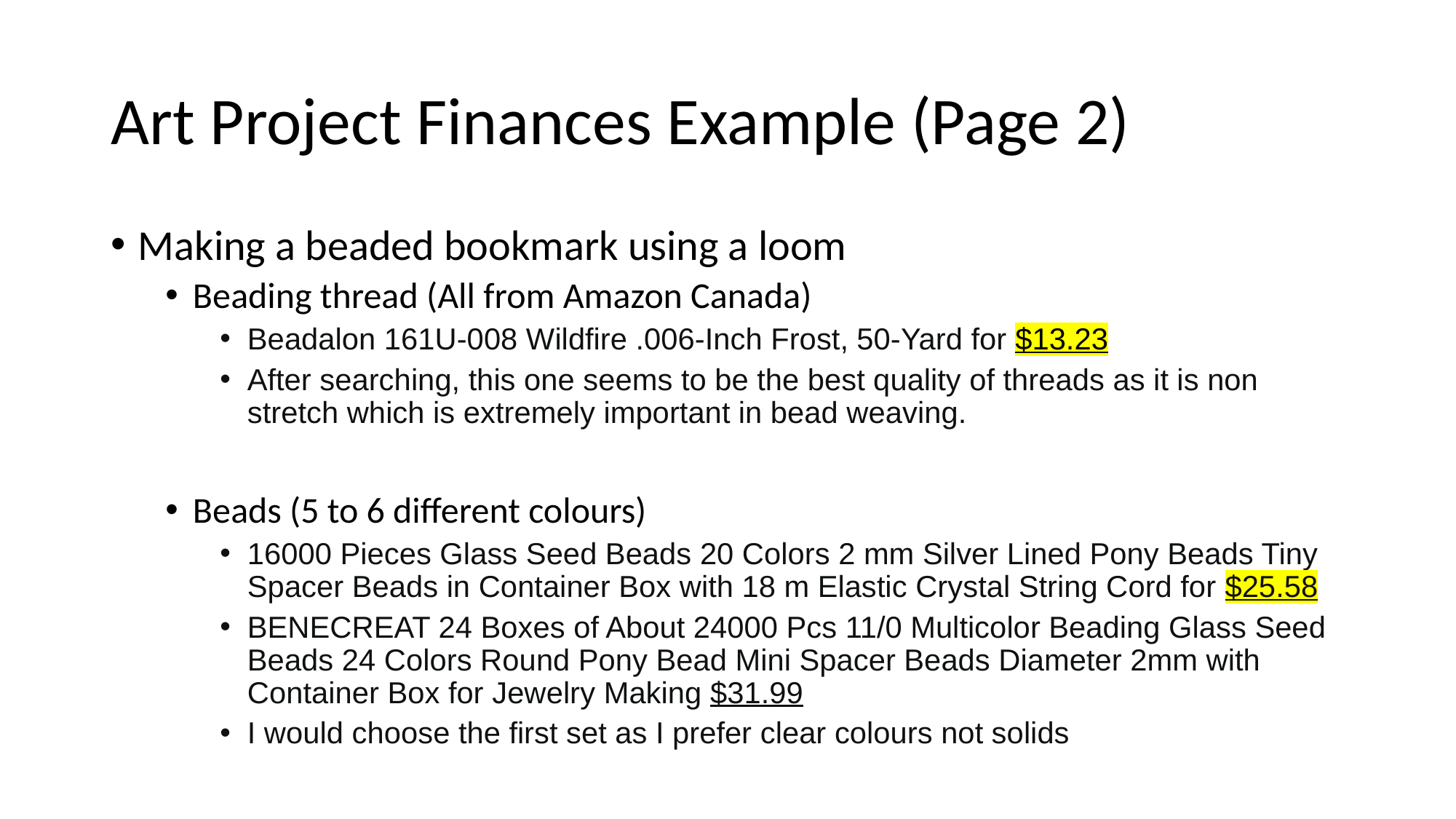

# Art Project Finances Example (Page 2)
Making a beaded bookmark using a loom
Beading thread (All from Amazon Canada)
Beadalon 161U-008 Wildfire .006-Inch Frost, 50-Yard for $13.23
After searching, this one seems to be the best quality of threads as it is non stretch which is extremely important in bead weaving.

Beads (5 to 6 different colours)
16000 Pieces Glass Seed Beads 20 Colors 2 mm Silver Lined Pony Beads Tiny Spacer Beads in Container Box with 18 m Elastic Crystal String Cord for $25.58
BENECREAT 24 Boxes of About 24000 Pcs 11/0 Multicolor Beading Glass Seed Beads 24 Colors Round Pony Bead Mini Spacer Beads Diameter 2mm with Container Box for Jewelry Making $31.99
I would choose the first set as I prefer clear colours not solids